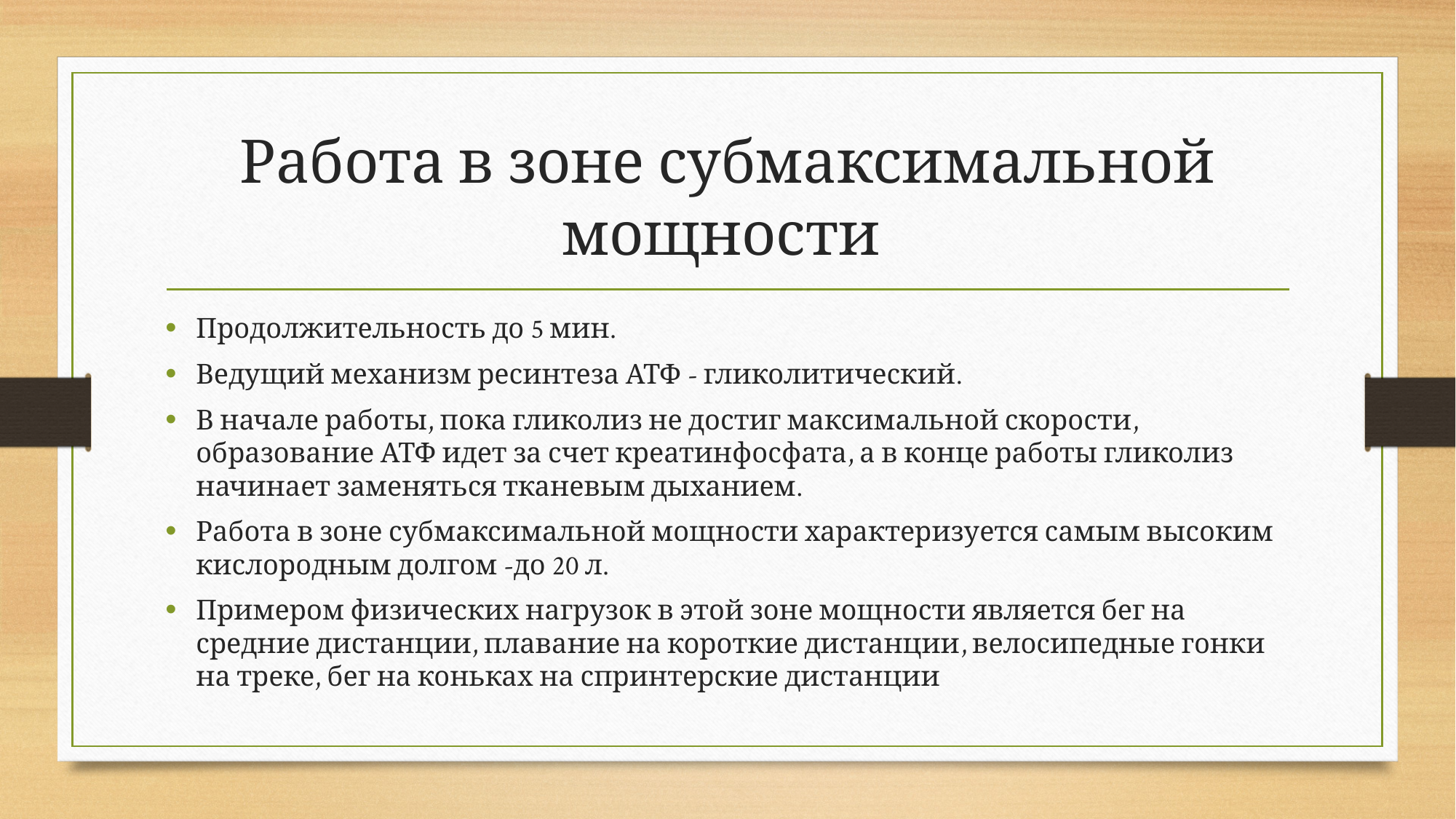

# Работа в зоне субмаксимальной мощности
Продолжительность до 5 мин.
Ведущий механизм ресинтеза АТФ - гликолитический.
В начале работы, пока гликолиз не достиг максимальной скорости, образование АТФ идет за счет креатинфосфата, а в конце работы гликолиз начинает заменяться тканевым дыханием.
Работа в зоне субмаксимальной мощности характеризуется самым высоким кислородным долгом -до 20 л.
Примером физических нагрузок в этой зоне мощности является бег на средние дистанции, плавание на короткие дистанции, велосипедные гонки на треке, бег на коньках на спринтерские дистанции